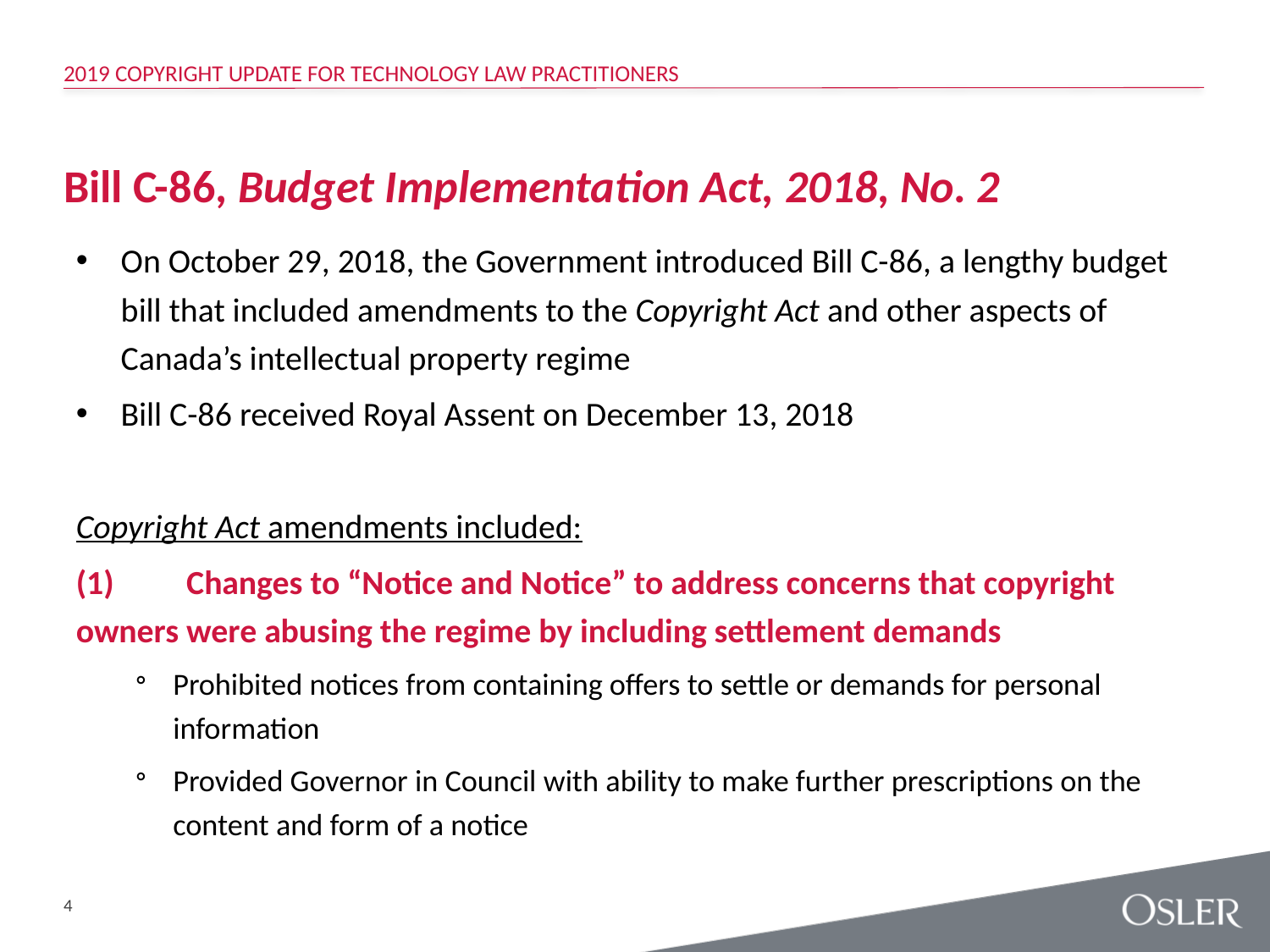

2019 Copyright Update for Technology Law Practitioners
# Bill C-86, Budget Implementation Act, 2018, No. 2
On October 29, 2018, the Government introduced Bill C-86, a lengthy budget bill that included amendments to the Copyright Act and other aspects of Canada’s intellectual property regime
Bill C-86 received Royal Assent on December 13, 2018

Copyright Act amendments included:
(1)	Changes to “Notice and Notice” to address concerns that copyright 	owners were abusing the regime by including settlement demands
Prohibited notices from containing offers to settle or demands for personal information
Provided Governor in Council with ability to make further prescriptions on the content and form of a notice
4